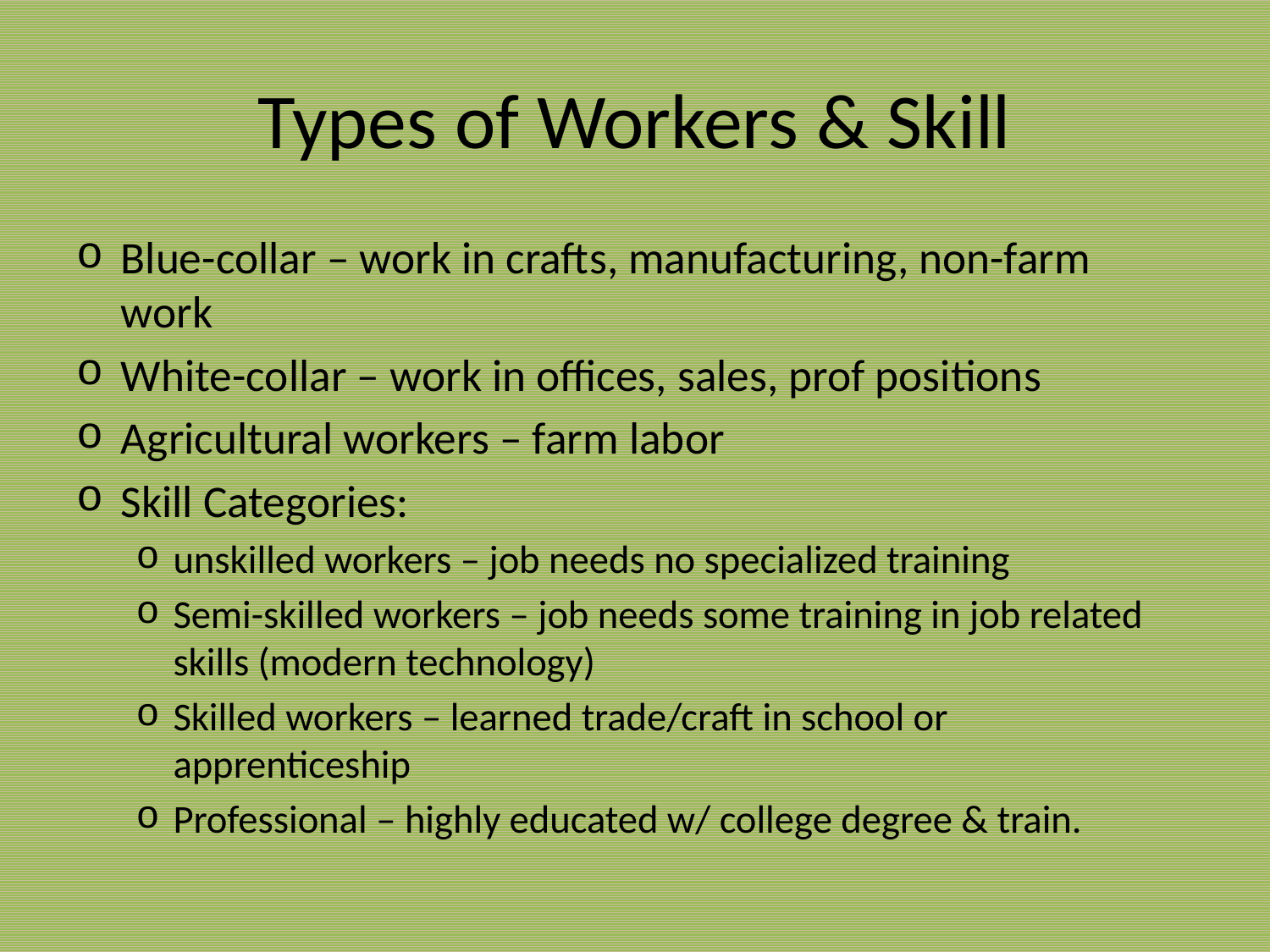

# Types of Workers & Skill
Blue-collar – work in crafts, manufacturing, non-farm work
White-collar – work in offices, sales, prof positions
Agricultural workers – farm labor
Skill Categories:
unskilled workers – job needs no specialized training
Semi-skilled workers – job needs some training in job related skills (modern technology)
Skilled workers – learned trade/craft in school or apprenticeship
Professional – highly educated w/ college degree & train.